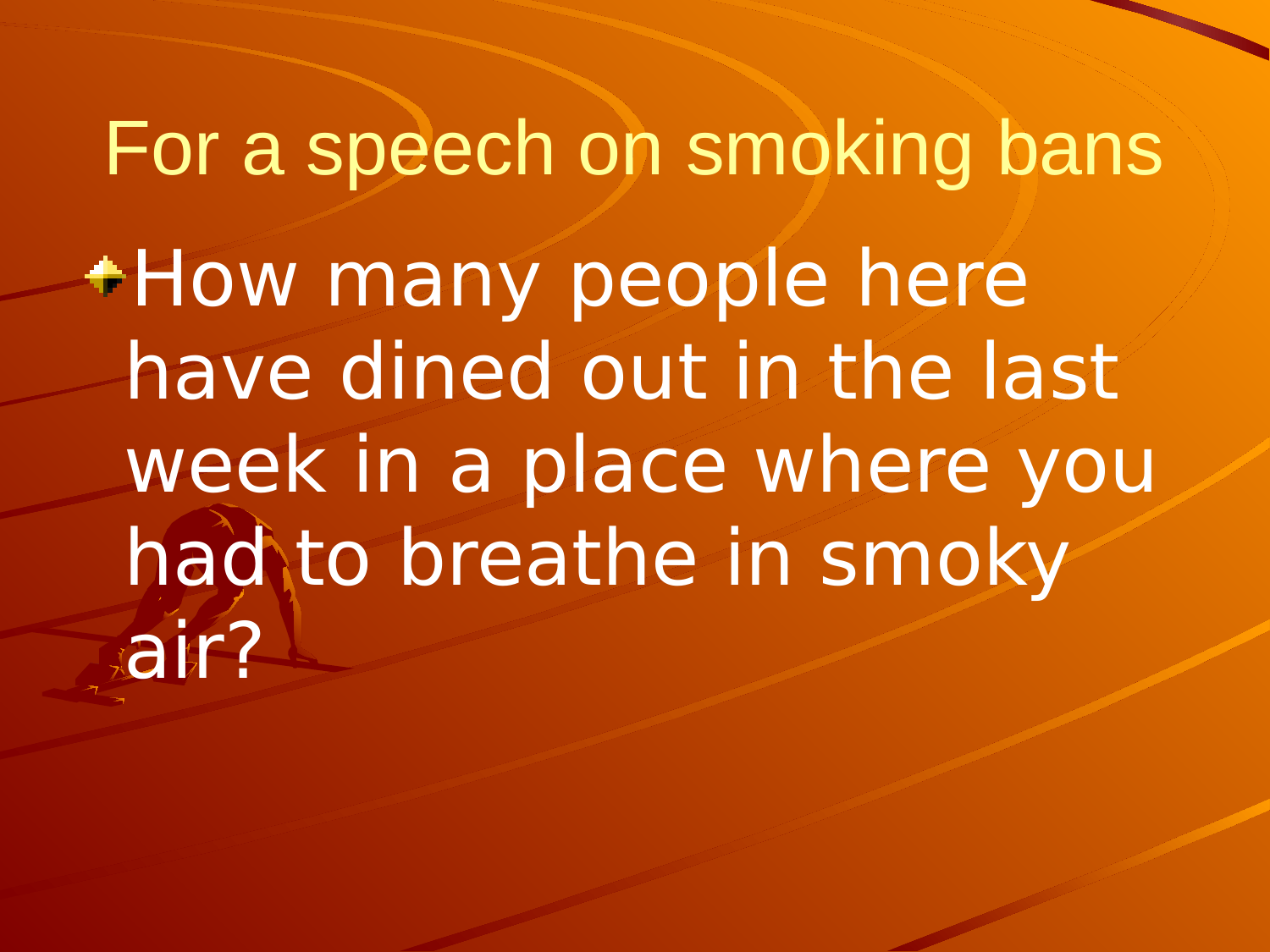

# For a speech on smoking bans
How many people here have dined out in the last week in a place where you had to breathe in smoky air?